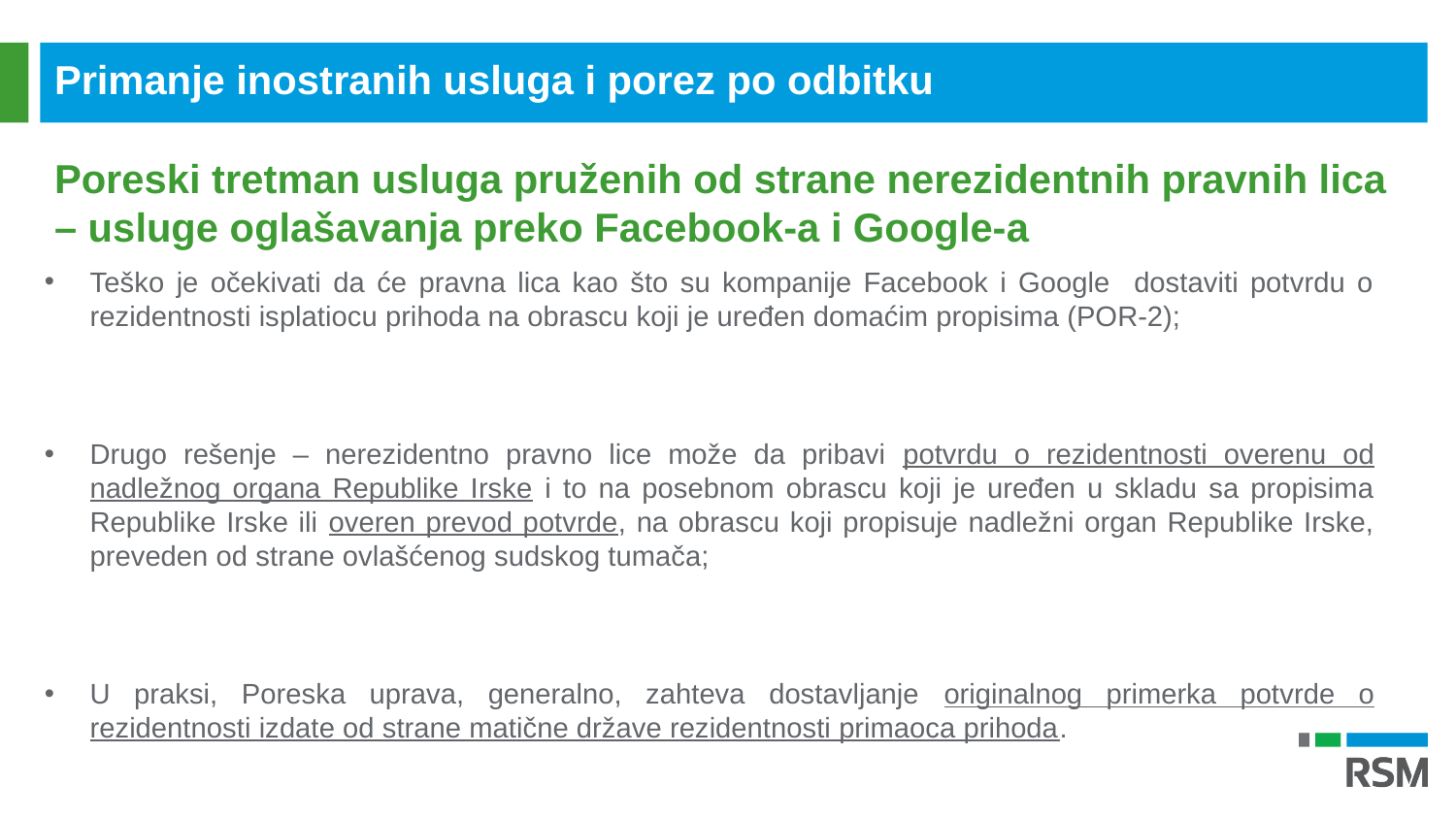

Primanje inostranih usluga i porez po odbitku
Poreski tretman usluga pruženih od strane nerezidentnih pravnih lica – usluge oglašavanja preko Facebook-a i Google-a
Teško je očekivati da će pravna lica kao što su kompanije Facebook i Google  dostaviti potvrdu o rezidentnosti isplatiocu prihoda na obrascu koji je uređen domaćim propisima (POR-2);

Drugo rešenje – nerezidentno pravno lice može da pribavi potvrdu o rezidentnosti overenu od nadležnog organa Republike Irske i to na posebnom obrascu koji je uređen u skladu sa propisima Republike Irske ili overen prevod potvrde, na obrascu koji propisuje nadležni organ Republike Irske, preveden od strane ovlašćenog sudskog tumača;

U praksi, Poreska uprava, generalno, zahteva dostavljanje originalnog primerka potvrde o rezidentnosti izdate od strane matične države rezidentnosti primaoca prihoda.